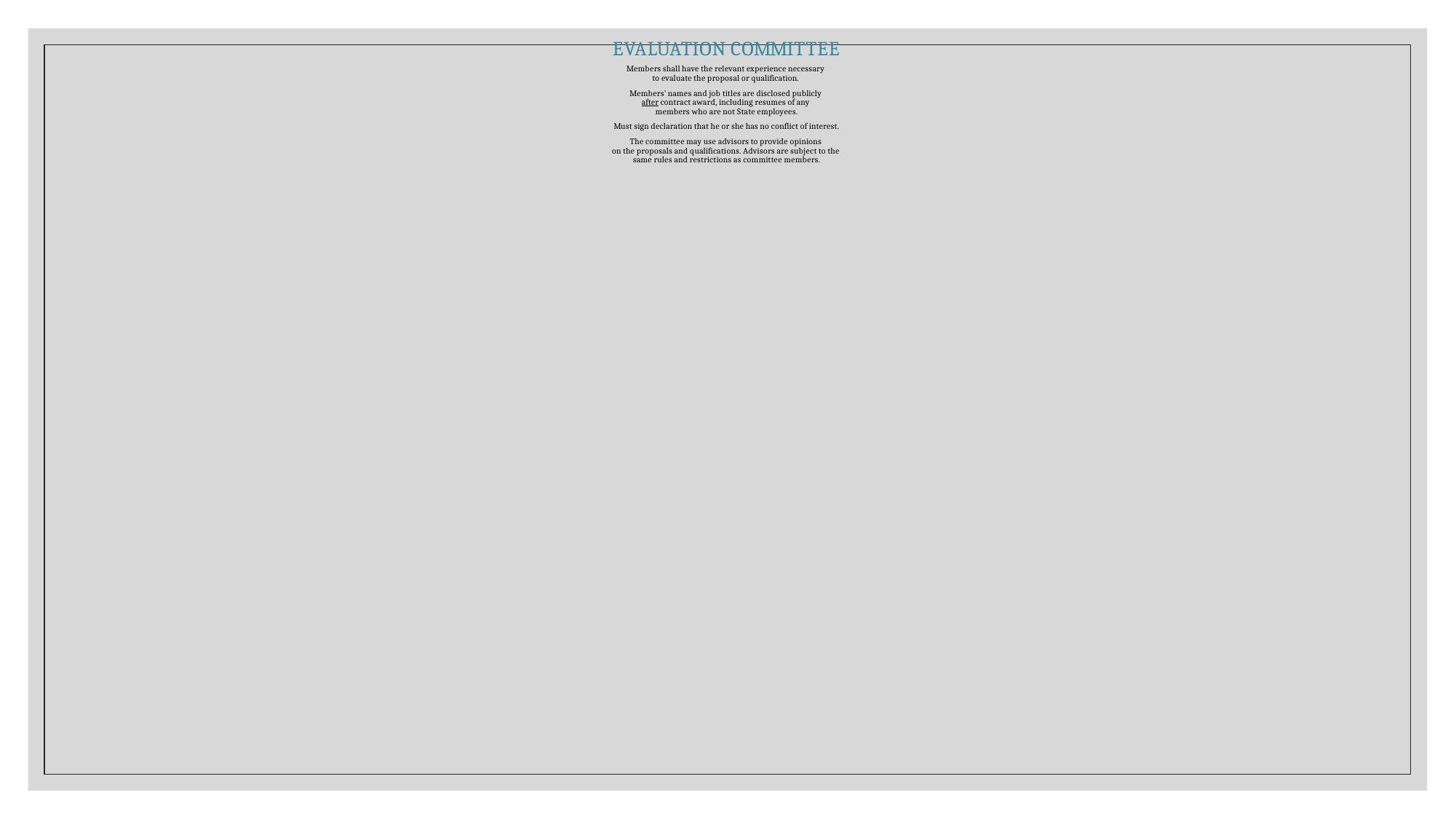

# Evaluation Committee Members shall have the relevant experience necessary to evaluate the proposal or qualification. Members’ names and job titles are disclosed publicly after contract award, including resumes of any members who are not State employees. Must sign declaration that he or she has no conflict of interest. The committee may use advisors to provide opinions on the proposals and qualifications. Advisors are subject to the same rules and restrictions as committee members.